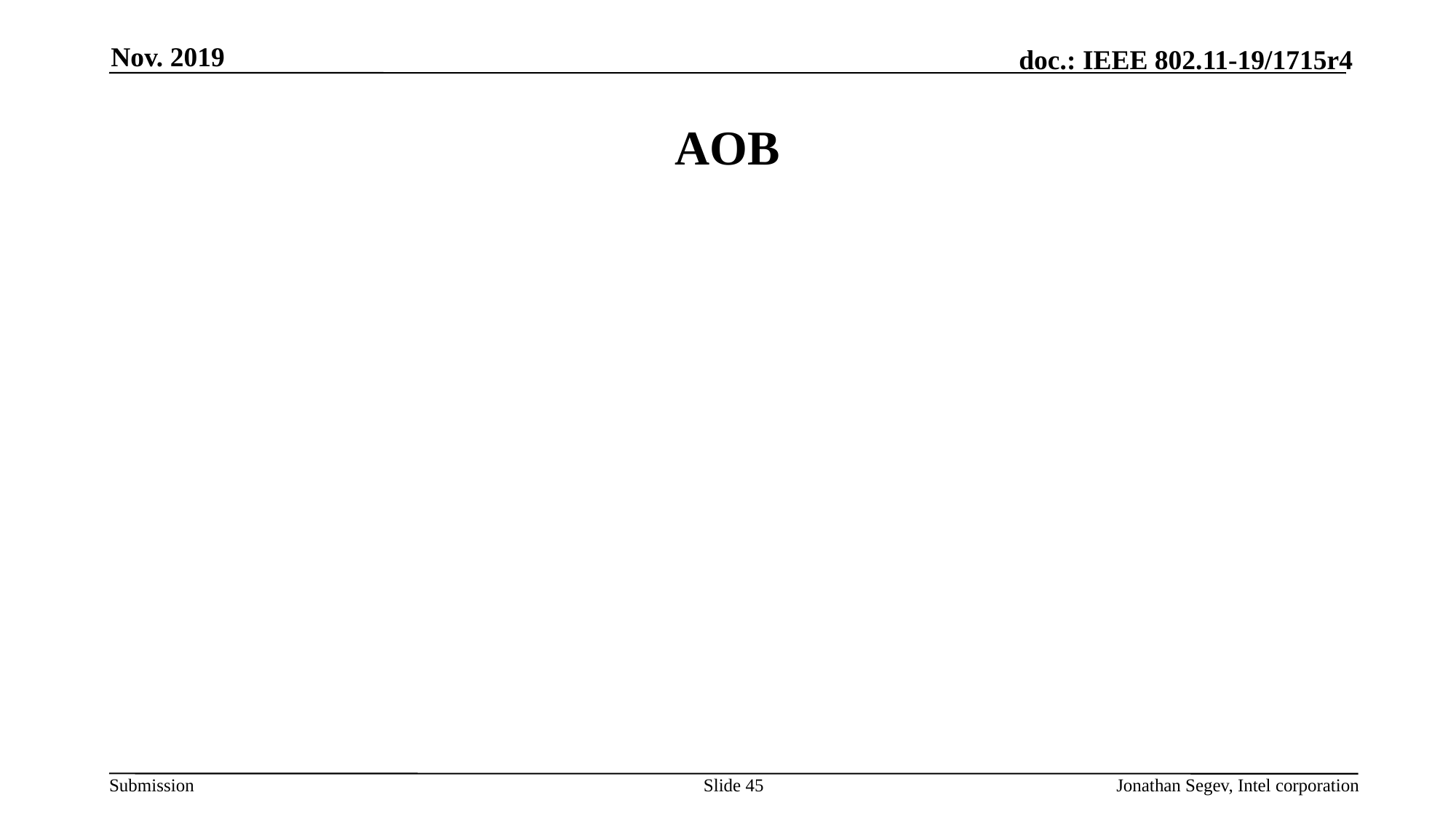

Nov. 2019
# AOB

Slide 45
Jonathan Segev, Intel corporation